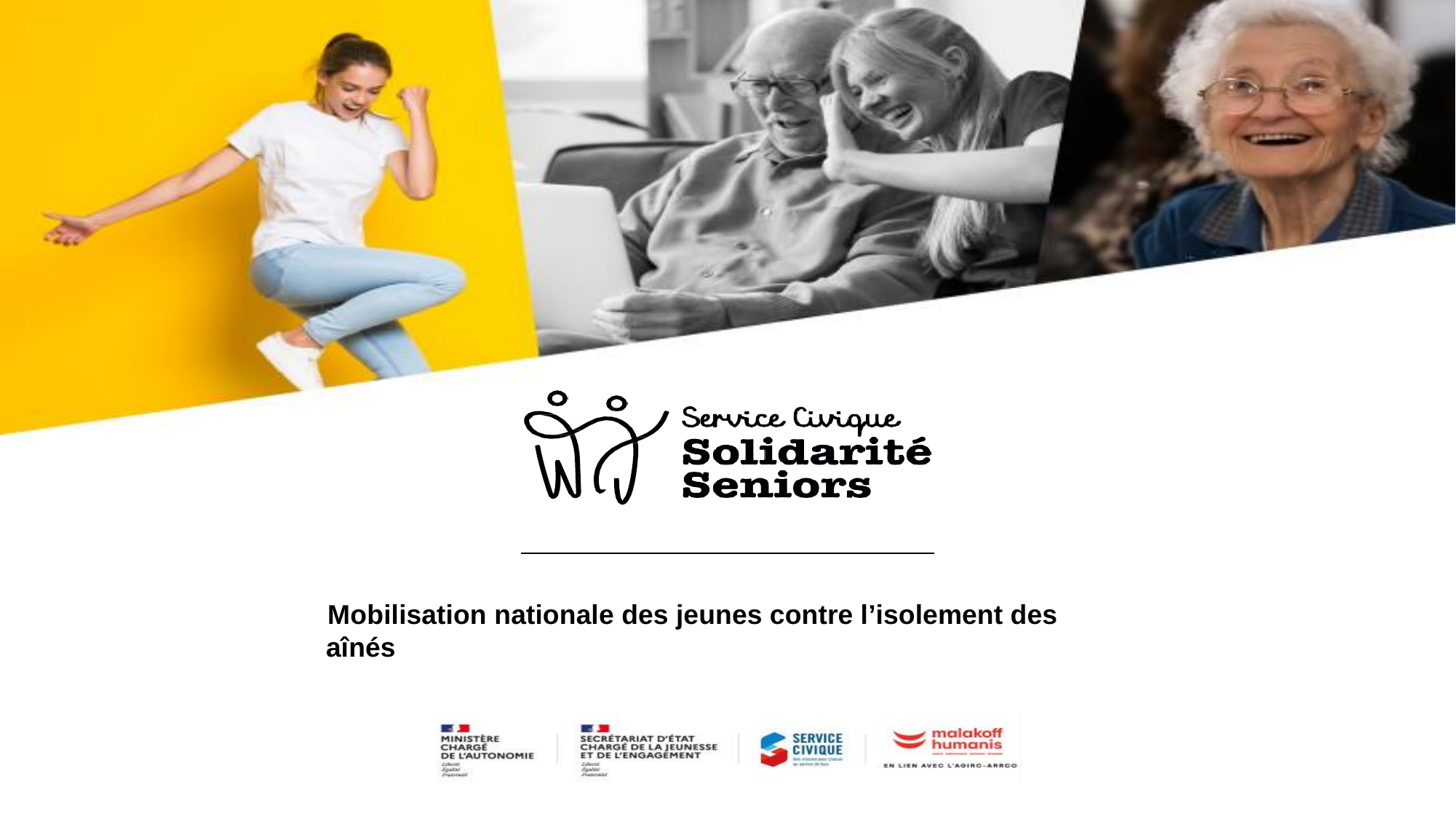

Mobilisation nationale des jeunes contre l’isolement des aînés